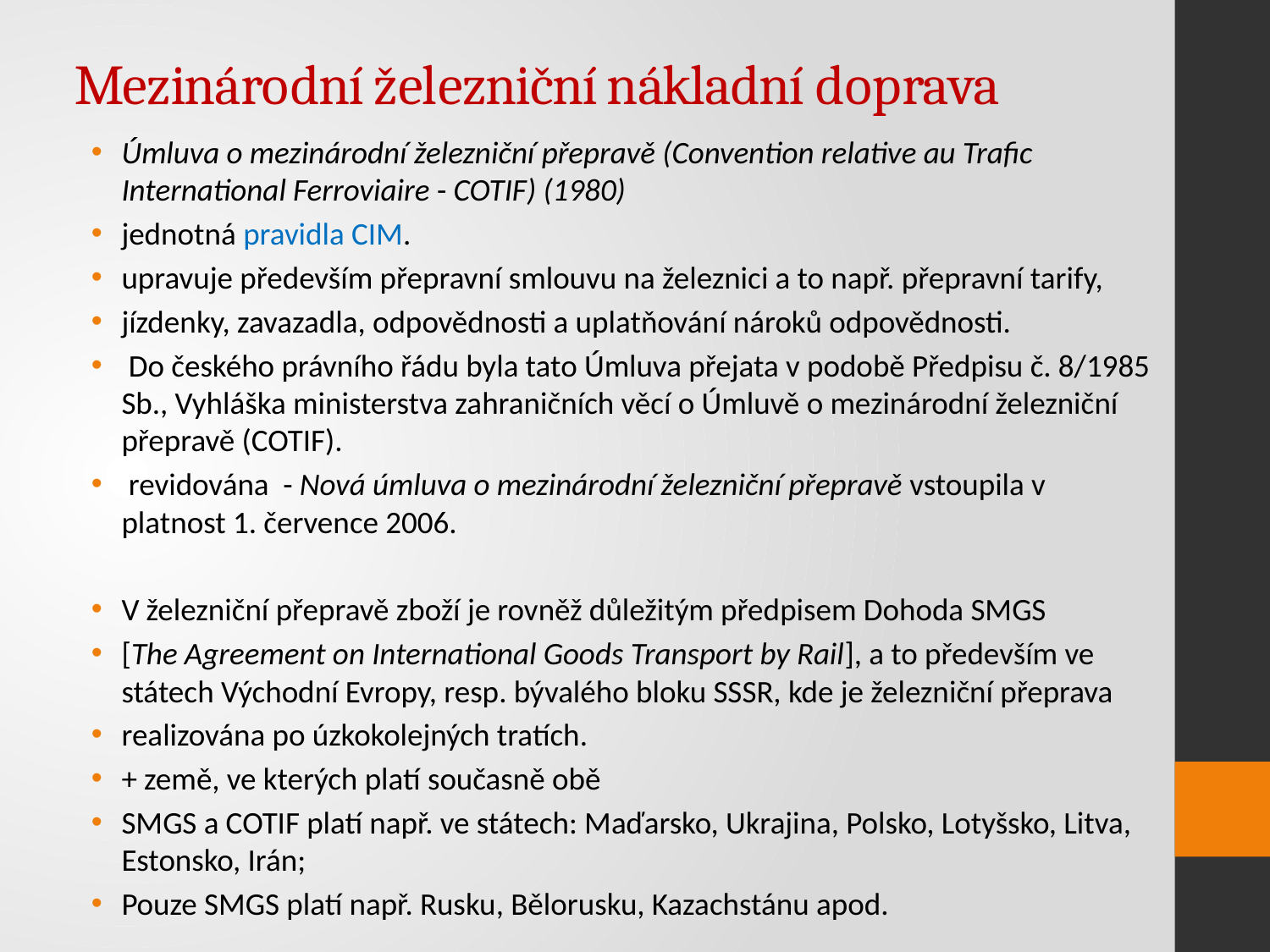

# Mezinárodní železniční nákladní doprava
Úmluva o mezinárodní železniční přepravě (Convention relative au Trafic International Ferroviaire - COTIF) (1980)
jednotná pravidla CIM.
upravuje především přepravní smlouvu na železnici a to např. přepravní tarify,
jízdenky, zavazadla, odpovědnosti a uplatňování nároků odpovědnosti.
 Do českého právního řádu byla tato Úmluva přejata v podobě Předpisu č. 8/1985 Sb., Vyhláška ministerstva zahraničních věcí o Úmluvě o mezinárodní železniční přepravě (COTIF).
 revidována  - Nová úmluva o mezinárodní železniční přepravě vstoupila v platnost 1. července 2006.

V železniční přepravě zboží je rovněž důležitým předpisem Dohoda SMGS
[The Agreement on International Goods Transport by Rail], a to především ve státech Východní Evropy, resp. bývalého bloku SSSR, kde je železniční přeprava
realizována po úzkokolejných tratích.
+ země, ve kterých platí současně obě
SMGS a COTIF platí např. ve státech: Maďarsko, Ukrajina, Polsko, Lotyšsko, Litva, Estonsko, Irán;
Pouze SMGS platí např. Rusku, Bělorusku, Kazachstánu apod.